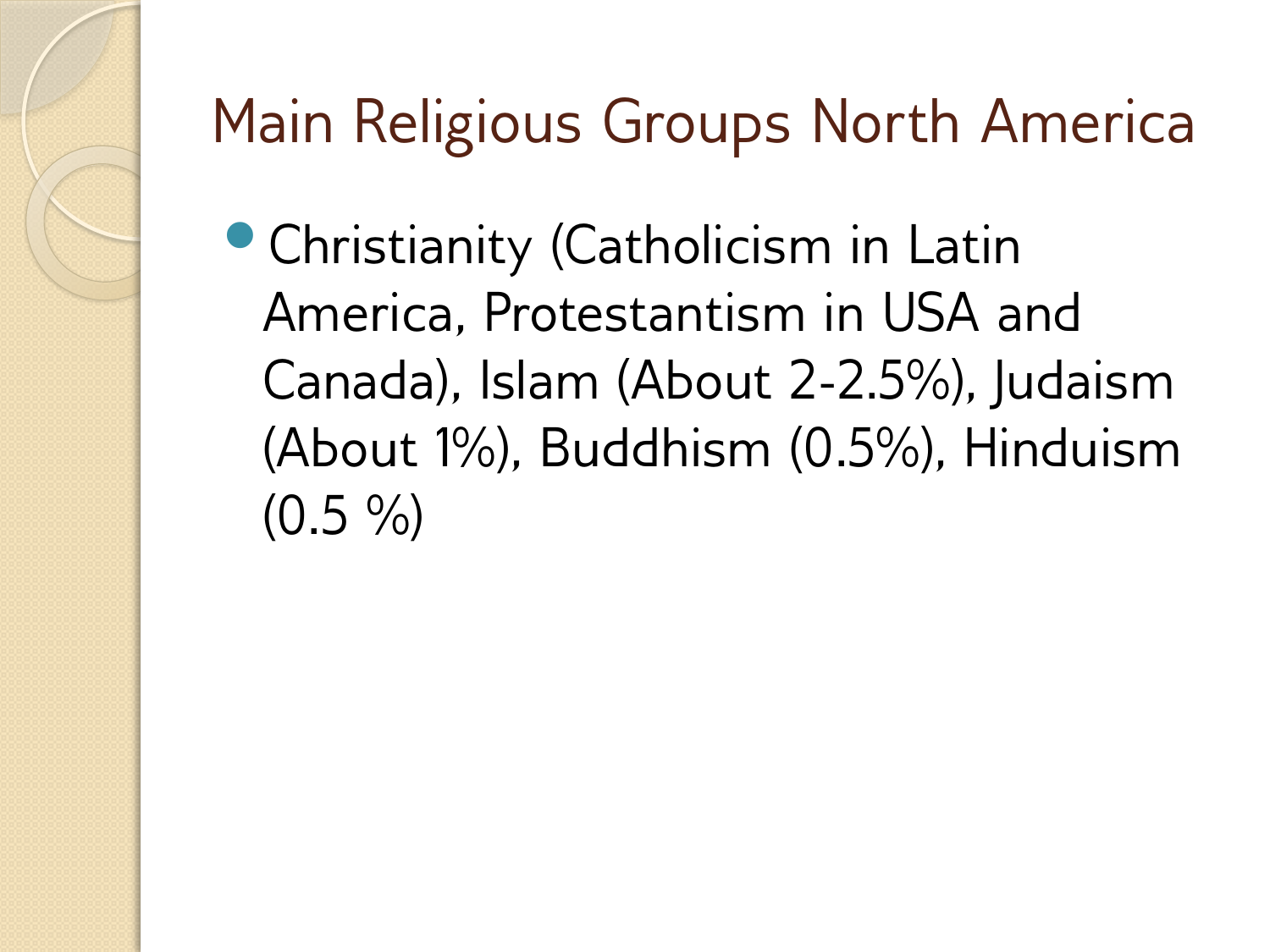

# Main Religious Groups North America
Christianity (Catholicism in Latin America, Protestantism in USA and Canada), Islam (About 2-2.5%), Judaism (About 1%), Buddhism (0.5%), Hinduism (0.5 %)